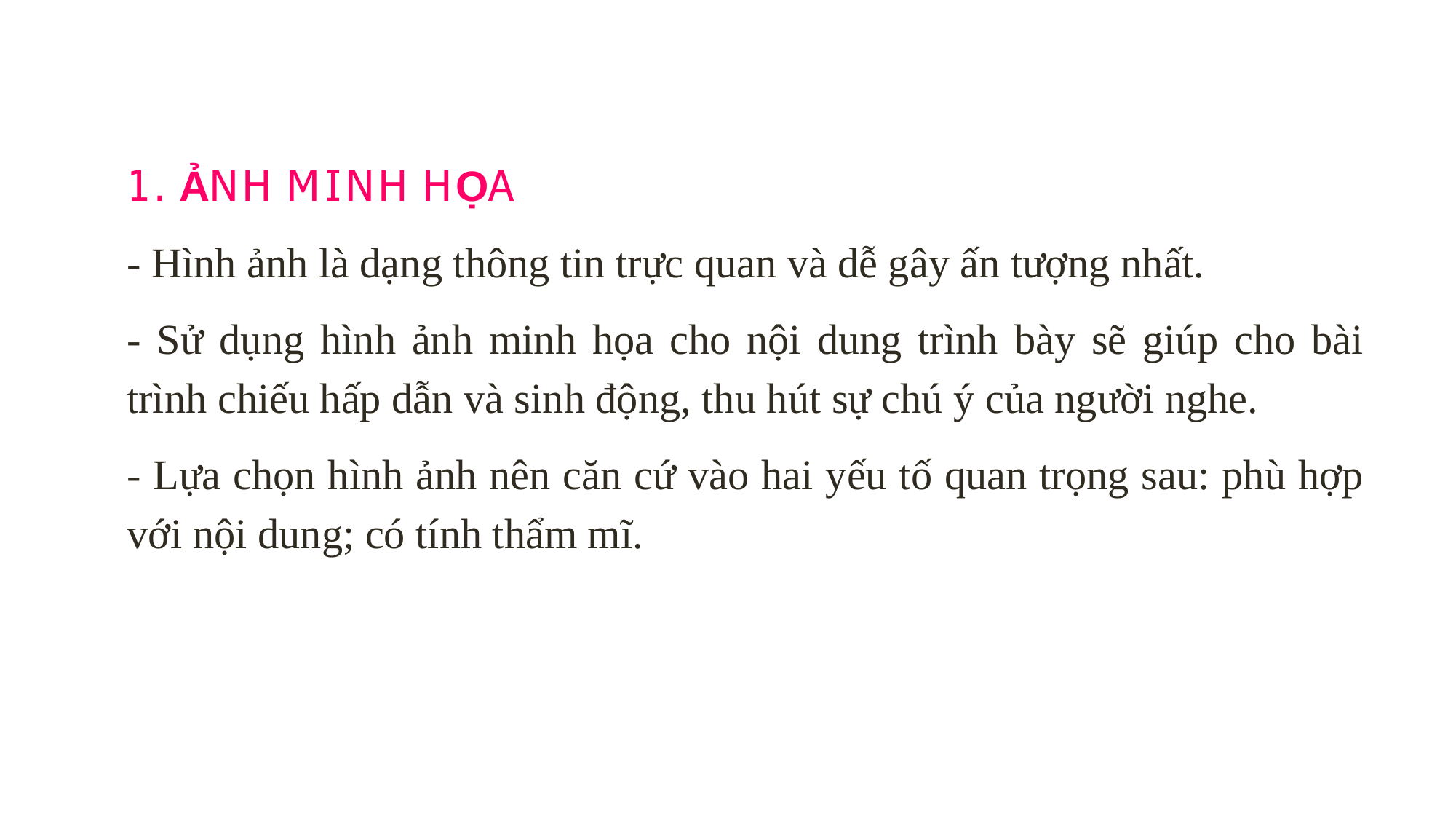

1. ẢNH MINH HỌA
- Hình ảnh là dạng thông tin trực quan và dễ gây ấn tượng nhất.
- Sử dụng hình ảnh minh họa cho nội dung trình bày sẽ giúp cho bài trình chiếu hấp dẫn và sinh động, thu hút sự chú ý của người nghe.
- Lựa chọn hình ảnh nên căn cứ vào hai yếu tố quan trọng sau: phù hợp với nội dung; có tính thẩm mĩ.